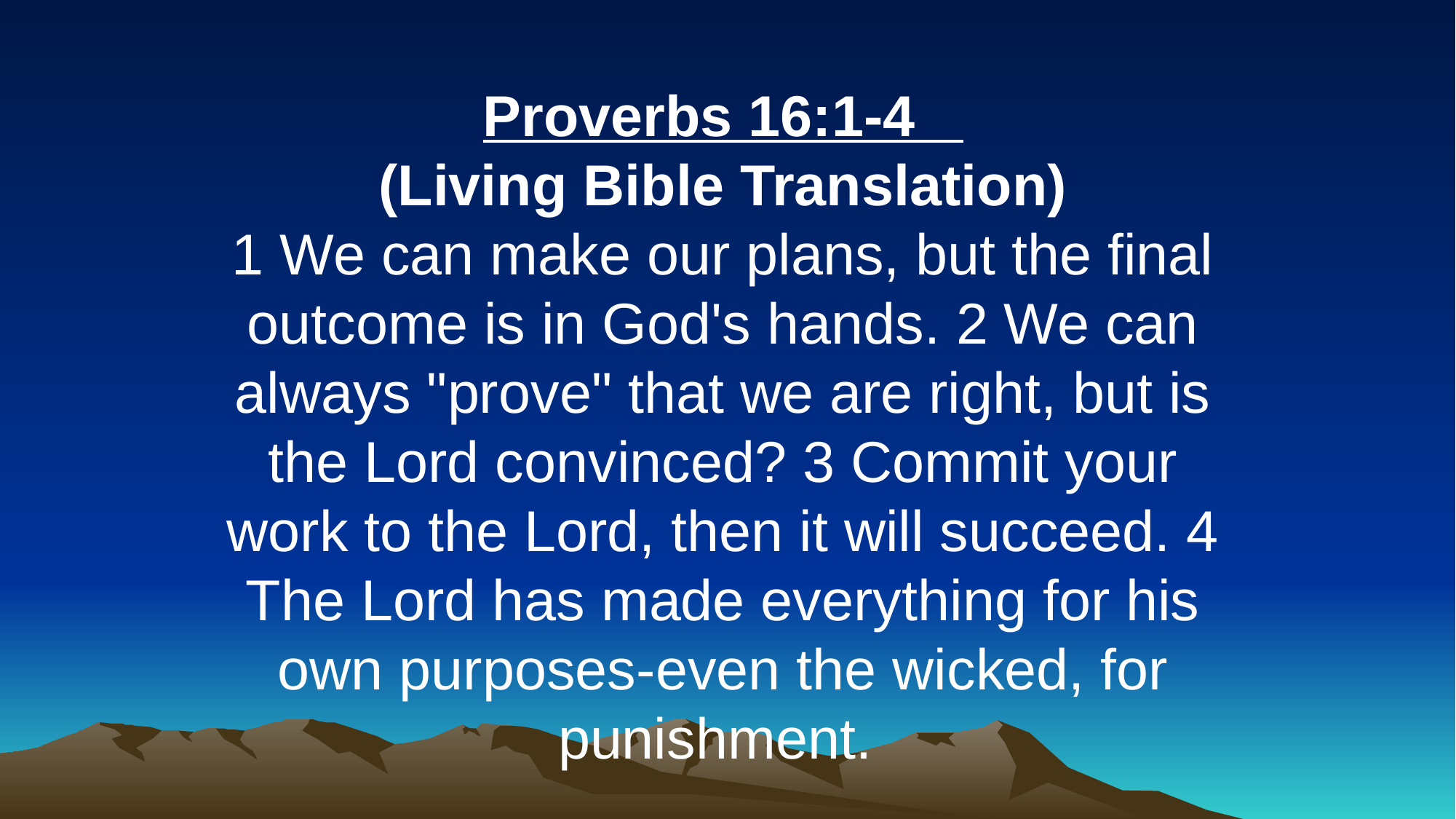

Proverbs 16:1-4
(Living Bible Translation)
1 We can make our plans, but the final outcome is in God's hands. 2 We can always "prove" that we are right, but is the Lord convinced? 3 Commit your work to the Lord, then it will succeed. 4 The Lord has made everything for his own purposes-even the wicked, for punishment.